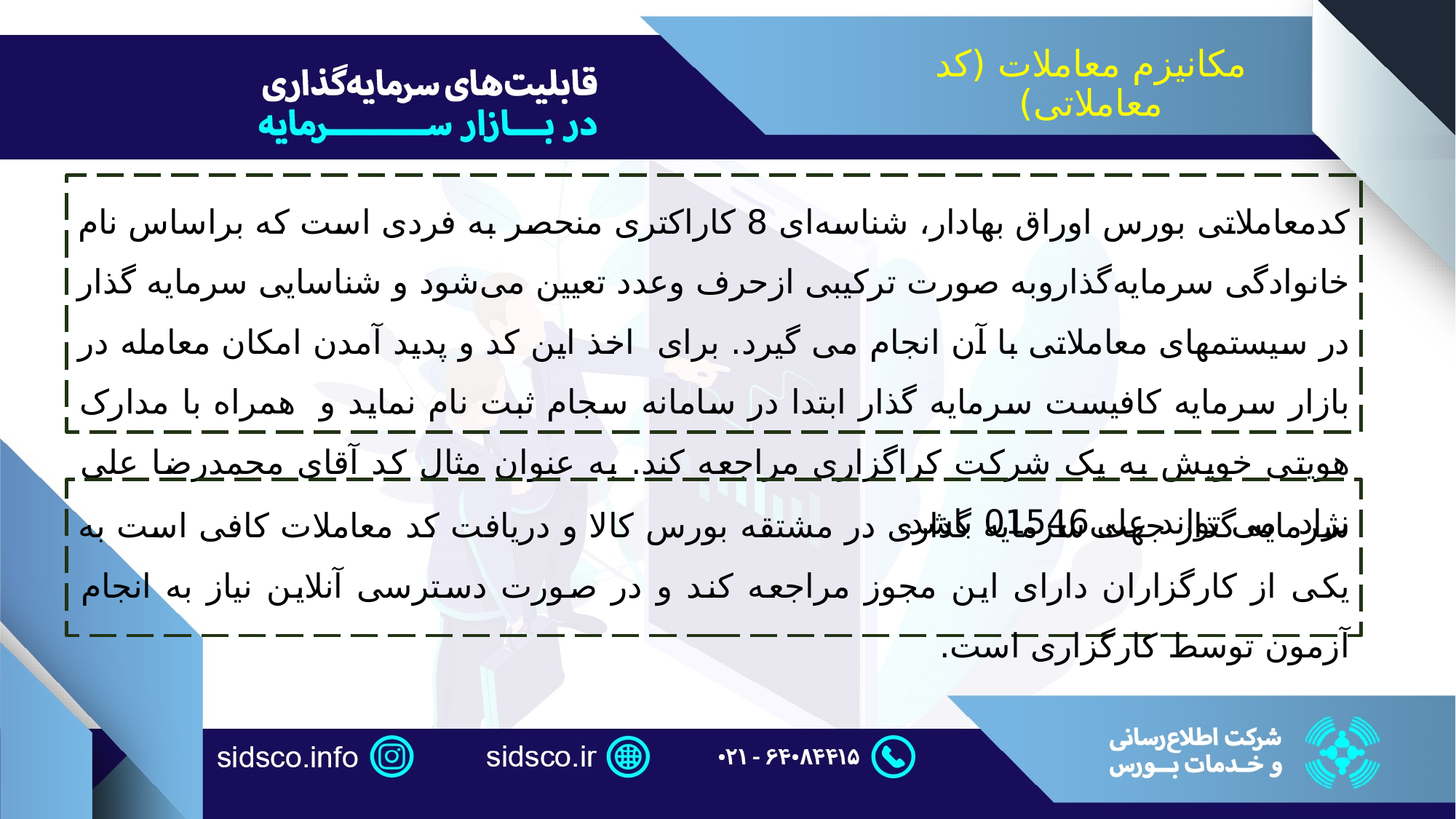

مکانیزم معاملات (کد معاملاتی)
کدمعاملاتی بورس اوراق بهادار، شناسه‌ای 8 کاراکتری منحصر به فردی است که براساس نام خانوادگی سرمایه‌گذاروبه صورت ترکیبی ازحرف وعدد تعیین می‌شود و شناسایی سرمایه گذار در سیستمهای معاملاتی با آن انجام می گیرد. برای  اخذ این کد و پدید آمدن امکان معامله در بازار سرمایه کافیست سرمایه گذار ابتدا در سامانه سجام ثبت نام نماید و  همراه با مدارک هویتی خویش به یک شرکت کراگزاری مراجعه کند. به عنوان مثال کد آقای محمدرضا علی نژاد  می تواند علی01546 باشد.

سرمایه گذار جهت سرمایه گذاری در مشتقه بورس کالا و دریافت کد معاملات کافی است به یکی از کارگزاران دارای این مجوز مراجعه کند و در صورت دسترسی آنلاین نیاز به انجام آزمون توسط کارگزاری است.